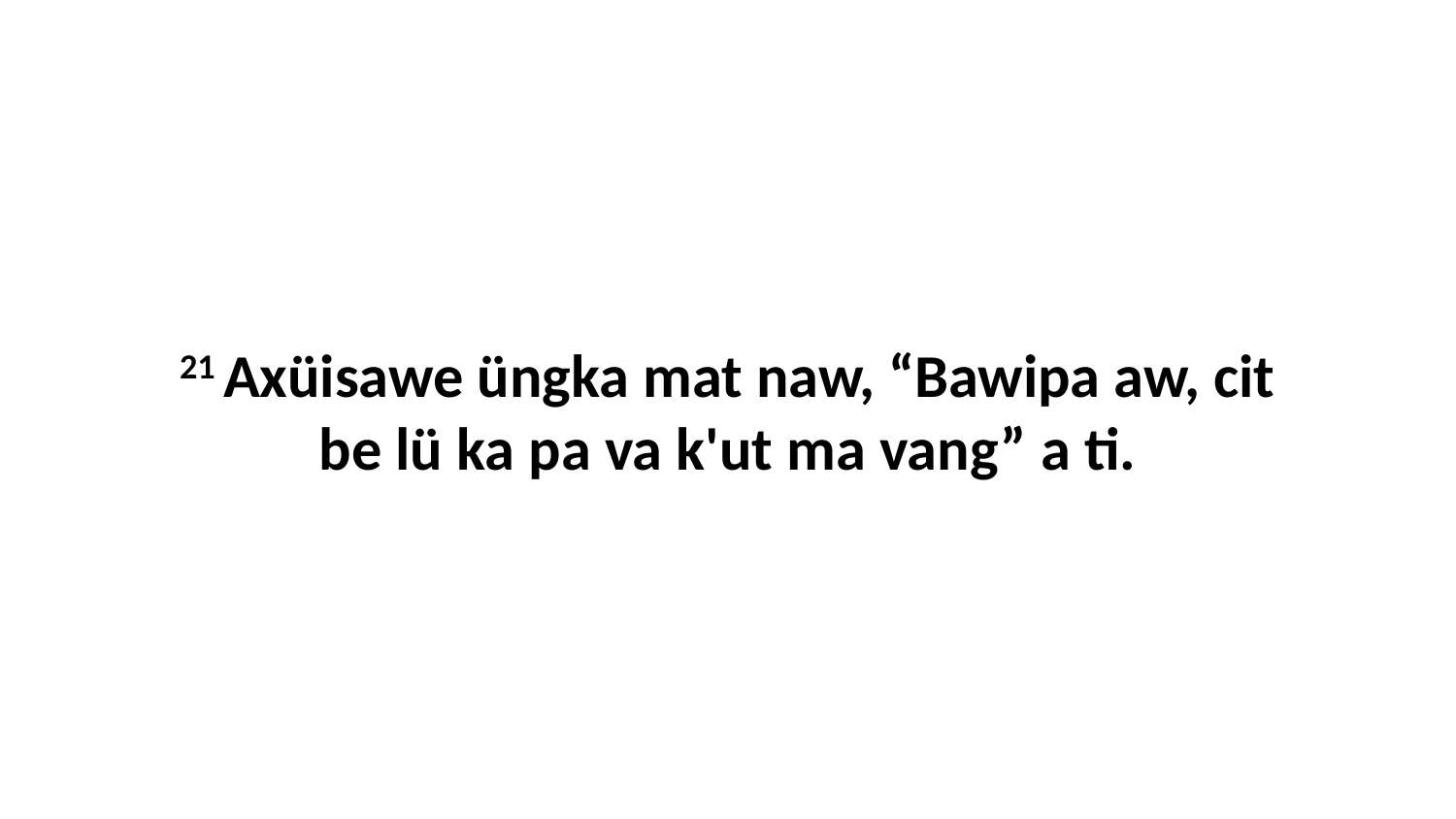

21 Axüisawe üngka mat naw, “Bawipa aw, cit be lü ka pa va k'ut ma vang” a ti.